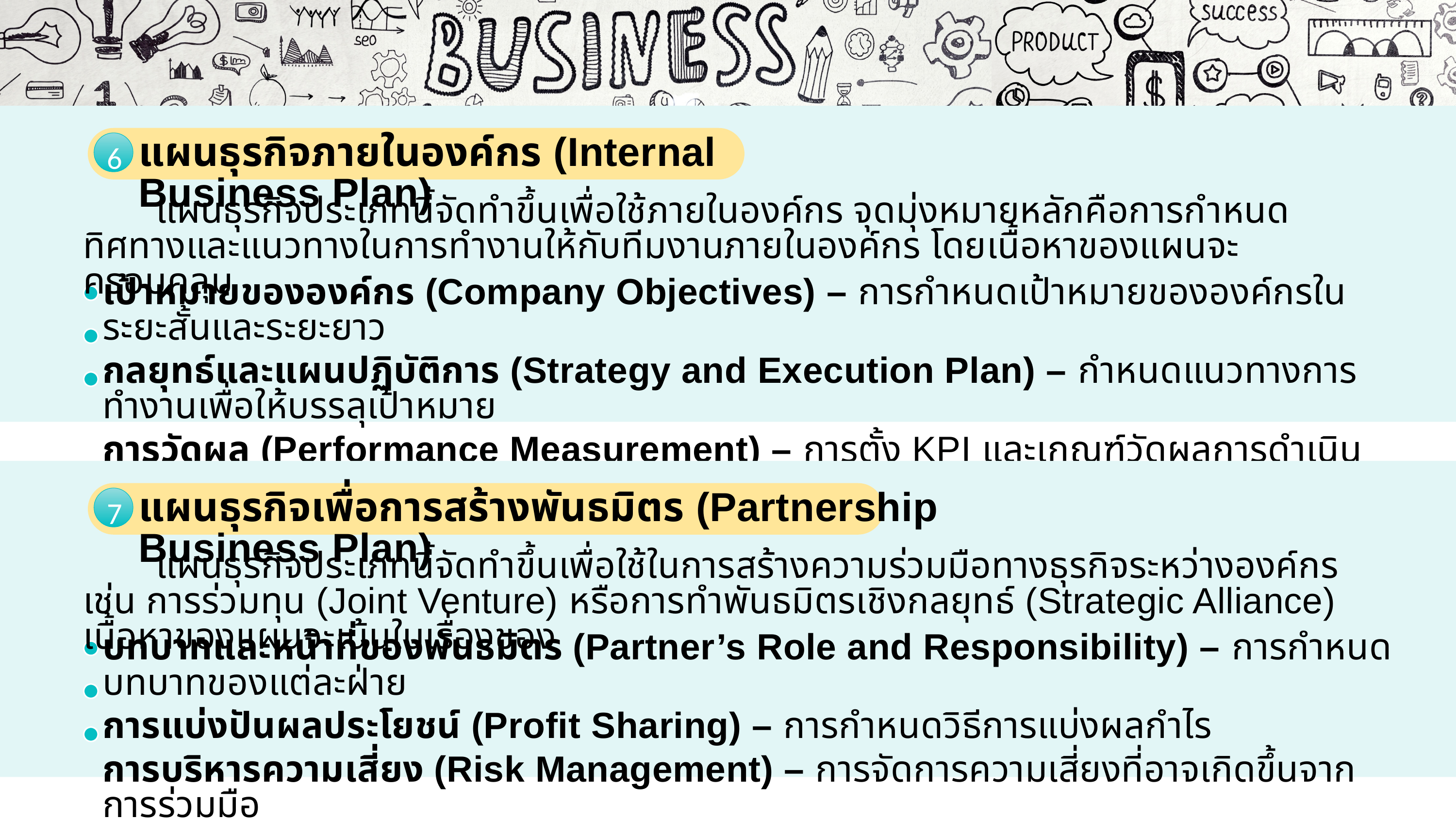

1
เปิดไฟล์สไลด์ที่ต้องการพิมพ์ จากนั้นคลิกที่แท็บเมนู File (ไฟล์)4Print (พิมพ์)
ในส่วนของ Settings (การตั้งค่า) ให้กำหนดตัวเลือกต่าง ๆ ก่อนการพิมพ์ตามต้องการ
เมื่อคลิกที่ปุ่ม Print All Slides จะปรากฏตัวเลือกของรูปแบบในการสั่งพิมพ์แผ่นสไลด์
2

6
แผนธุรกิจภายในองค์กร (Internal Business Plan)
	แผนธุรกิจประเภทนี้จัดทำขึ้นเพื่อใช้ภายในองค์กร จุดมุ่งหมายหลักคือการกำหนดทิศทางและแนวทางในการทำงานให้กับทีมงานภายในองค์กร โดยเนื้อหาของแผนจะครอบคลุม
เป้าหมายขององค์กร (Company Objectives) – การกำหนดเป้าหมายขององค์กรในระยะสั้นและระยะยาว
กลยุทธ์และแผนปฏิบัติการ (Strategy and Execution Plan) – กำหนดแนวทางการทำงานเพื่อให้บรรลุเป้าหมาย
การวัดผล (Performance Measurement) – การตั้ง KPI และเกณฑ์วัดผลการดำเนินงานของทีมงาน

3

ความเรียบง่าย
1

แบบอักษร
6

มีความคงตัว
2

เนื้อหาและจุดนำข้อความ
7

7
แผนธุรกิจเพื่อการสร้างพันธมิตร (Partnership Business Plan)
	แผนธุรกิจประเภทนี้จัดทำขึ้นเพื่อใช้ในการสร้างความร่วมมือทางธุรกิจระหว่างองค์กร เช่น การร่วมทุน (Joint Venture) หรือการทำพันธมิตรเชิงกลยุทธ์ (Strategic Alliance) เนื้อหาของแผนจะเน้นในเรื่องของ
บทบาทและหน้าที่ของพันธมิตร (Partner’s Role and Responsibility) – การกำหนดบทบาทของแต่ละฝ่าย
การแบ่งปันผลประโยชน์ (Profit Sharing) – การกำหนดวิธีการแบ่งผลกำไร
การบริหารความเสี่ยง (Risk Management) – การจัดการความเสี่ยงที่อาจเกิดขึ้นจากการร่วมมือ

ใช้ความสมดุล
3

เลือกใช้กราฟิกอย่างระมัดระวัง
8

มีแนวคิดเดียวในสไลด์แต่ละแผ่น
4

ความคมชัด (resolution) ของภาพ
9

สร้างความกลมกลืน
5

เลือกต้นแบบสไลด์และแบบอักษรที่เหมาะสมกับอุปกรณ์ร่วม

10